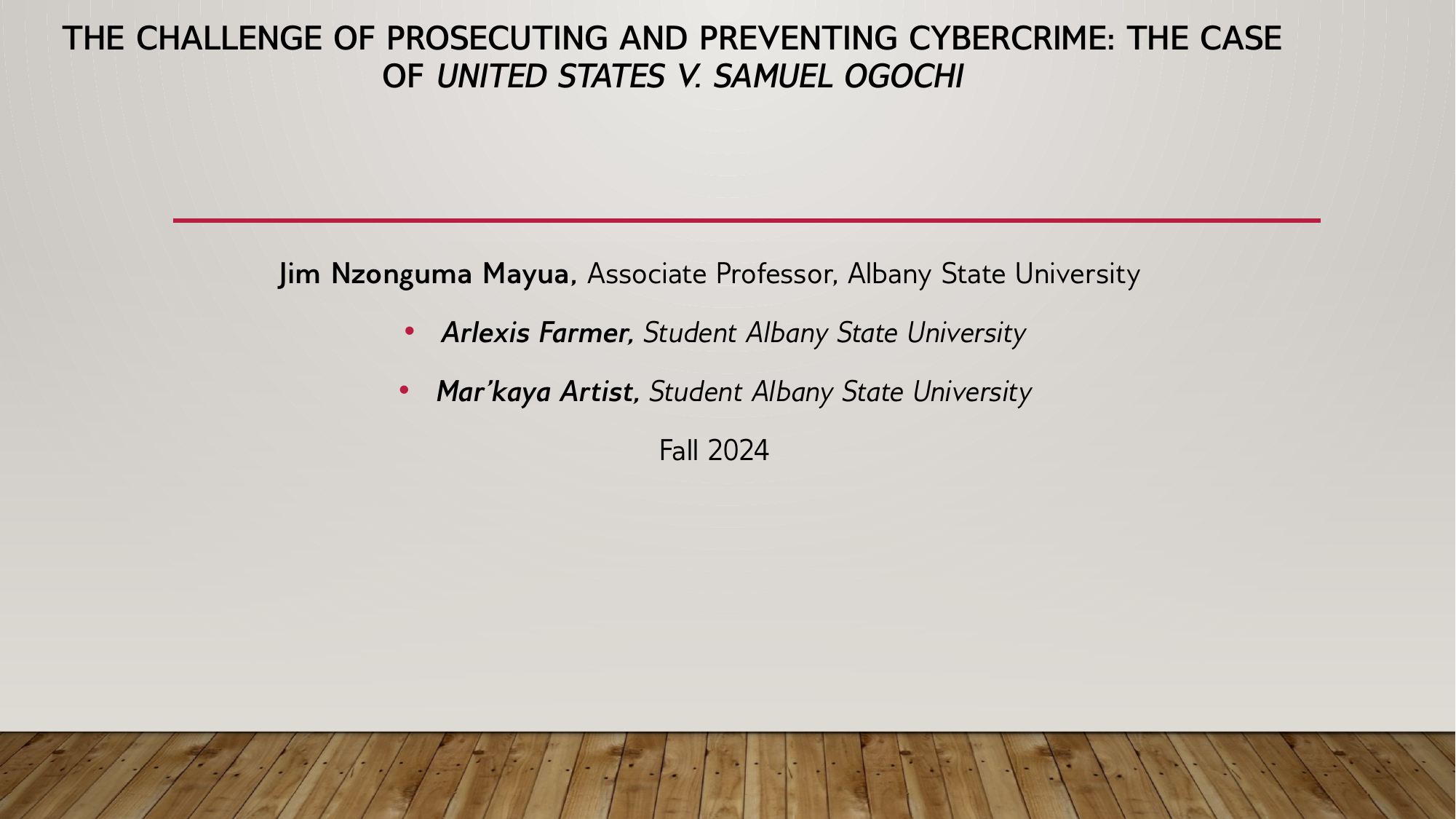

# The challenge of prosecuting and preventing cybercrime: the case of United States v. Samuel Ogochi
Jim Nzonguma Mayua, Associate Professor, Albany State University
 Arlexis Farmer, Student Albany State University
 Mar’kaya Artist, Student Albany State University
Fall 2024